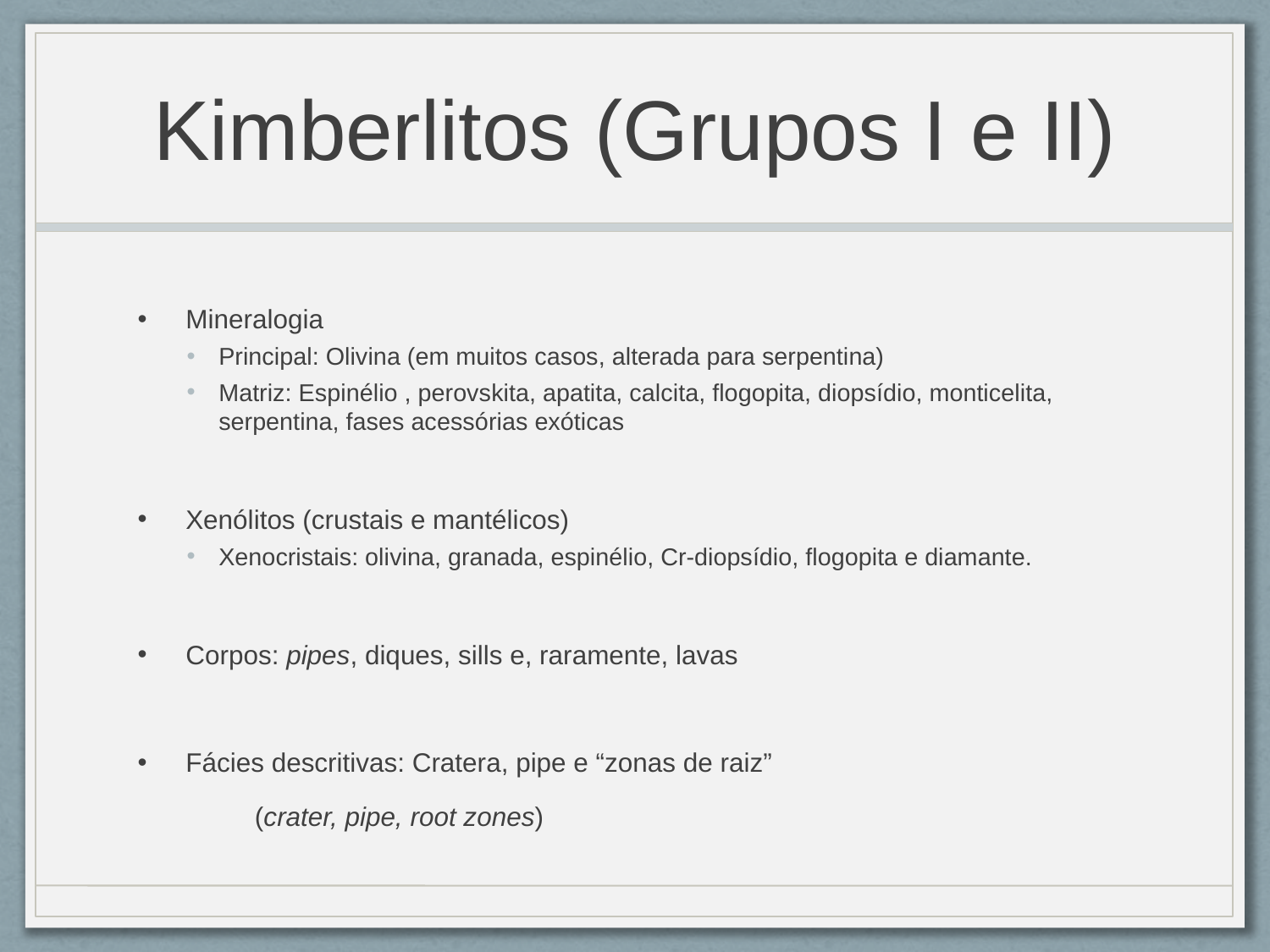

# Kimberlitos (Grupos I e II)
Mineralogia
Principal: Olivina (em muitos casos, alterada para serpentina)
Matriz: Espinélio , perovskita, apatita, calcita, flogopita, diopsídio, monticelita, serpentina, fases acessórias exóticas

Xenólitos (crustais e mantélicos)
Xenocristais: olivina, granada, espinélio, Cr-diopsídio, flogopita e diamante.

Corpos: pipes, diques, sills e, raramente, lavas

Fácies descritivas: Cratera, pipe e “zonas de raiz”
			     (crater, pipe, root zones)